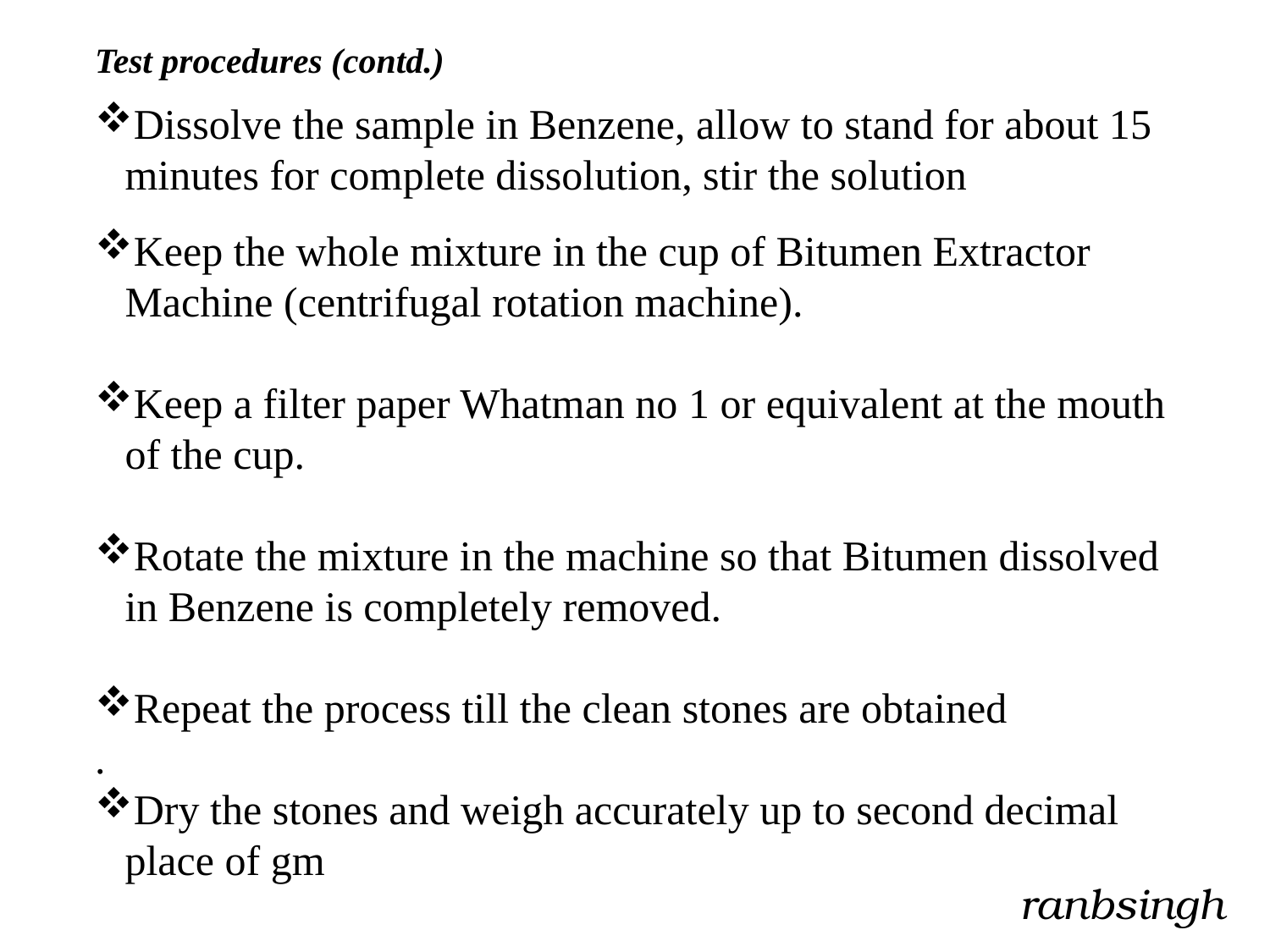

Test procedures (contd.)

Dissolve the sample in Benzene, allow to stand for about 15 minutes for complete dissolution, stir the solution

Keep the whole mixture in the cup of Bitumen Extractor Machine (centrifugal rotation machine).

Keep a filter paper Whatman no 1 or equivalent at the mouth of the cup.

Rotate the mixture in the machine so that Bitumen dissolved in Benzene is completely removed.

Repeat the process till the clean stones are obtained
.
Dry the stones and weigh accurately up to second decimal place of gm
ranbsingh